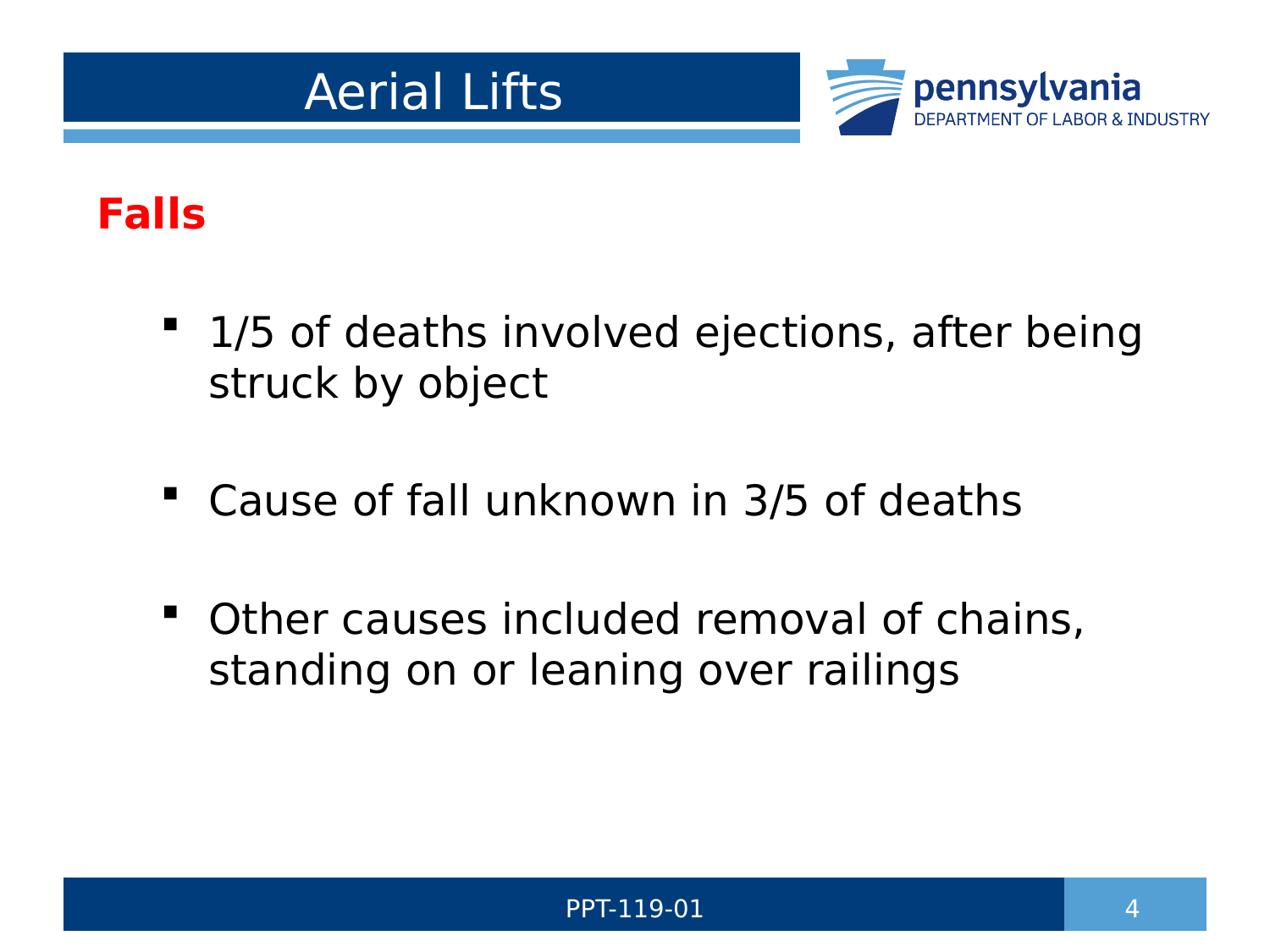

# Aerial Lifts
Falls

1/5 of deaths involved ejections, after being struck by object

Cause of fall unknown in 3/5 of deaths

Other causes included removal of chains, standing on or leaning over railings
PPT-119-01
4